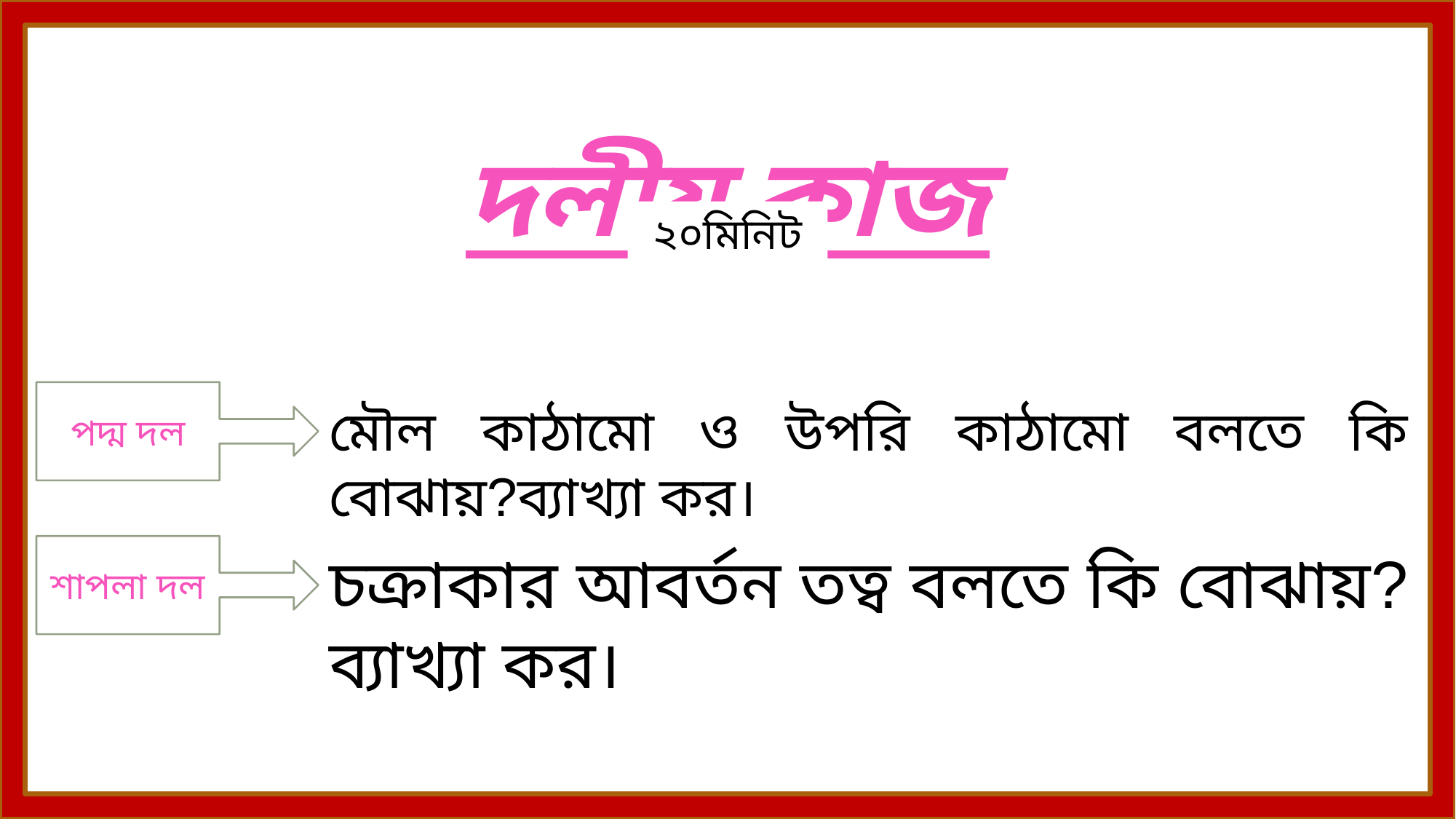

# দলীয় কাজ
২০মিনিট
পদ্ম দল
মৌল কাঠামো ও উপরি কাঠামো বলতে কি বোঝায়?ব্যাখ্যা কর।
শাপলা দল
চক্রাকার আবর্তন তত্ব বলতে কি বোঝায়?ব্যাখ্যা কর।